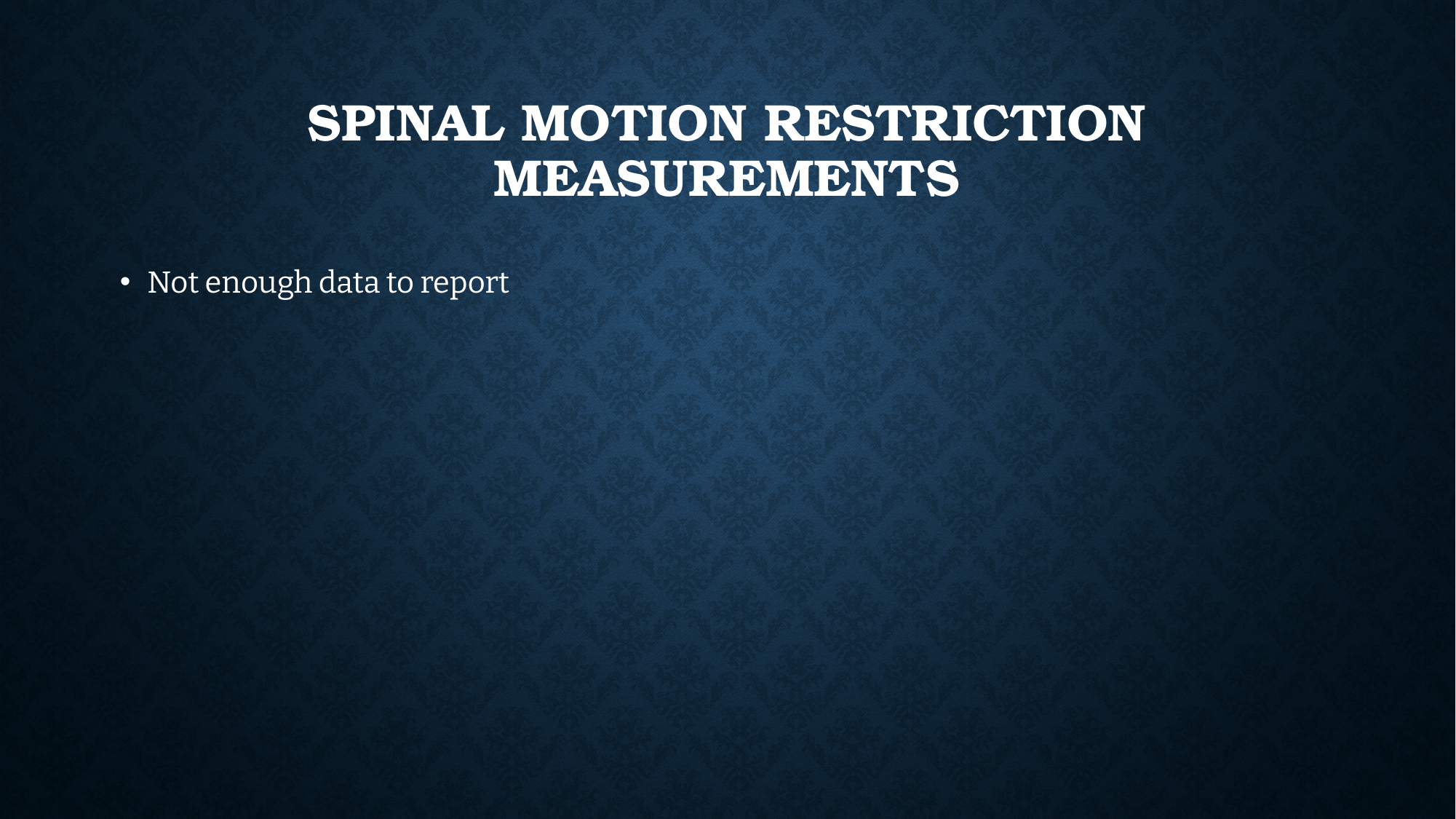

# Spinal motion restriction measurements
Not enough data to report